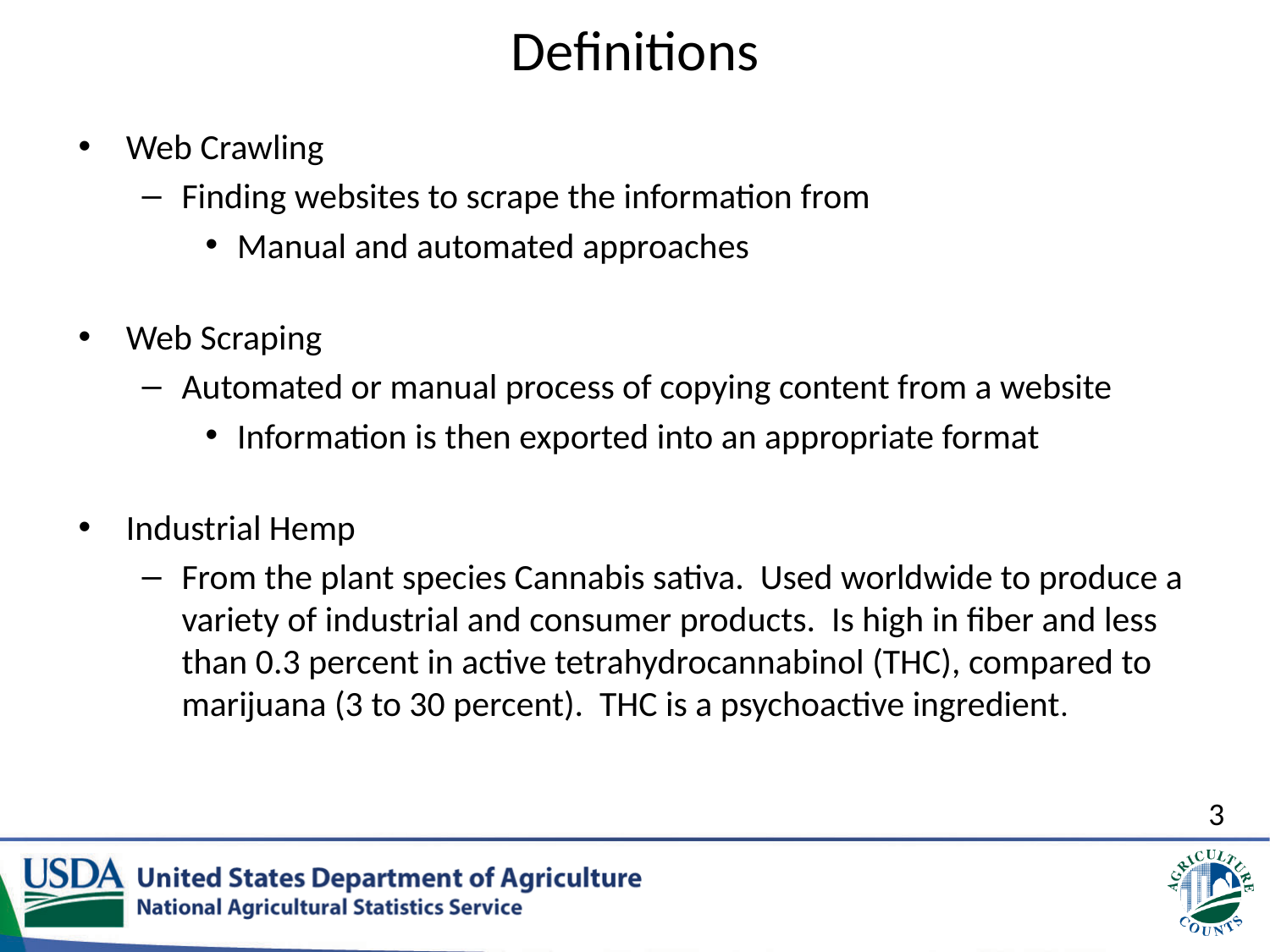

# Definitions
Web Crawling
Finding websites to scrape the information from
Manual and automated approaches
Web Scraping
Automated or manual process of copying content from a website
Information is then exported into an appropriate format
Industrial Hemp
From the plant species Cannabis sativa.  Used worldwide to produce a variety of industrial and consumer products.  Is high in fiber and less than 0.3 percent in active tetrahydrocannabinol (THC), compared to marijuana (3 to 30 percent).  THC is a psychoactive ingredient.
3